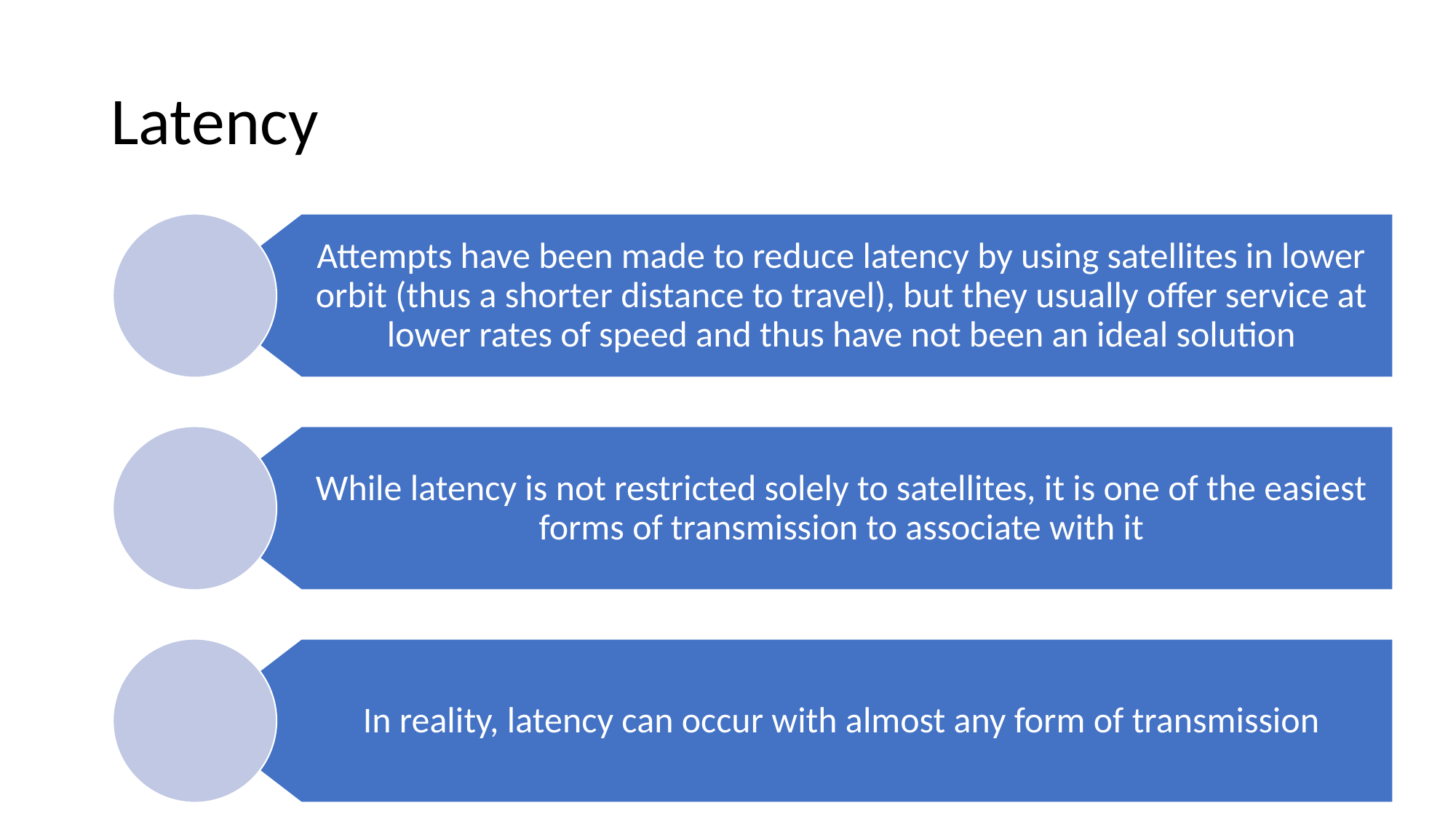

# Latency
Attempts have been made to reduce latency by using satellites in lower orbit (thus a shorter distance to travel), but they usually offer service at lower rates of speed and thus have not been an ideal solution

While latency is not restricted solely to satellites, it is one of the easiest forms of transmission to associate with it

In reality, latency can occur with almost any form of transmission